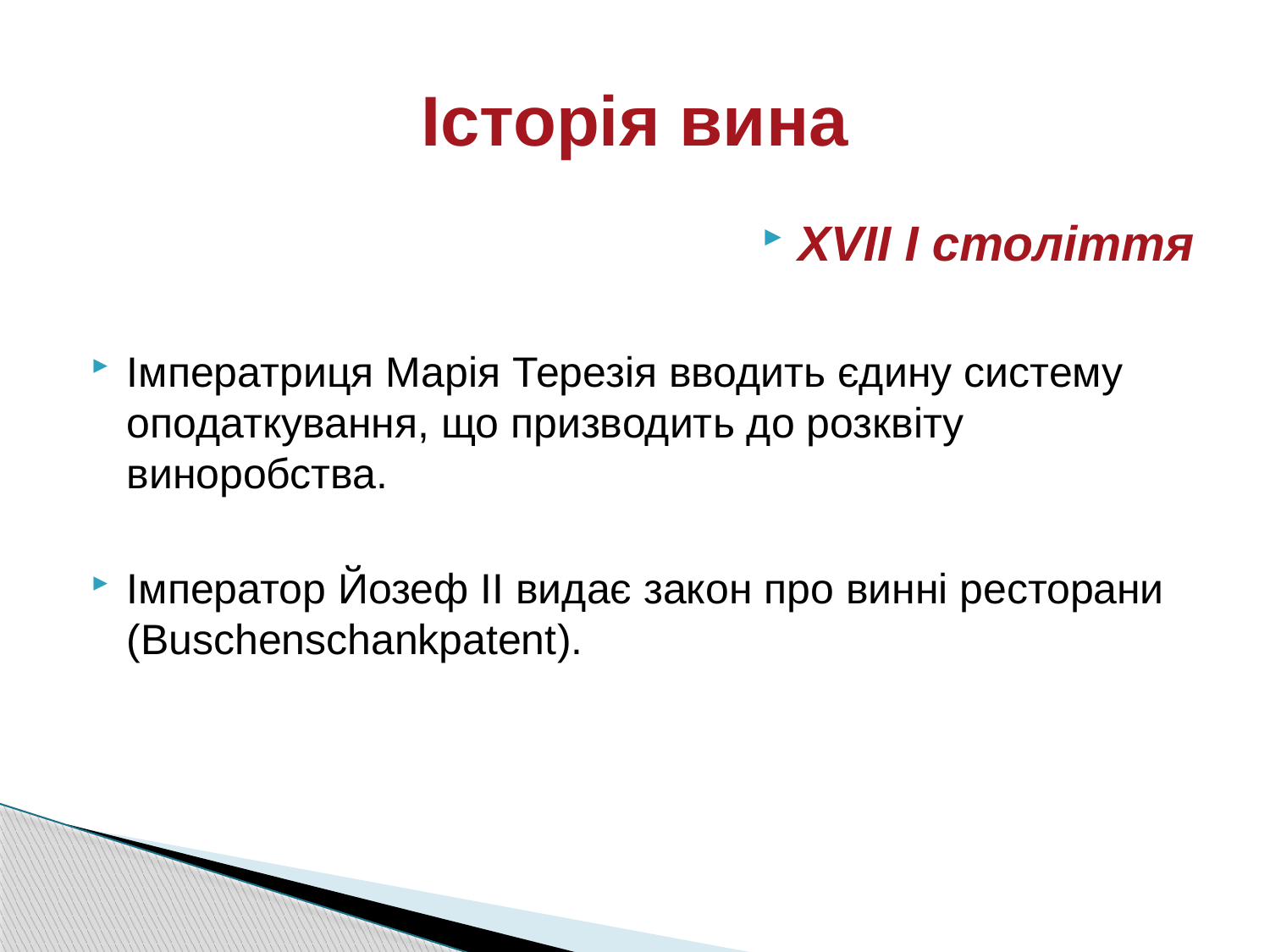

# Історія вина
XVIІ І століття

Імператриця Марія Терезія вводить єдину систему оподаткування, що призводить до розквіту виноробства.

Імператор Йозеф ІІ видає закон про винні ресторани (Buschenschankpatent).